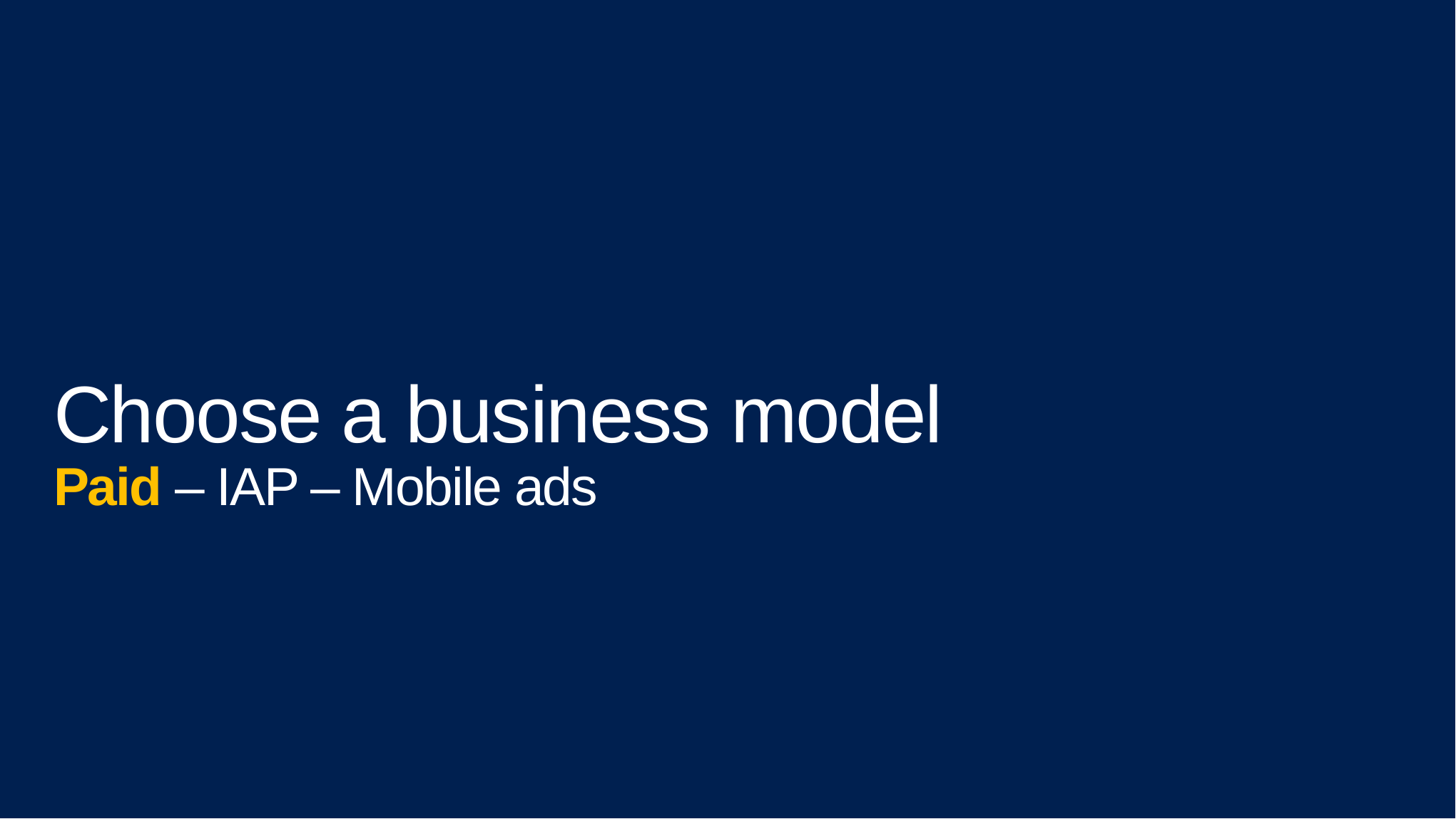

# Choose a business model Paid – IAP – Mobile ads